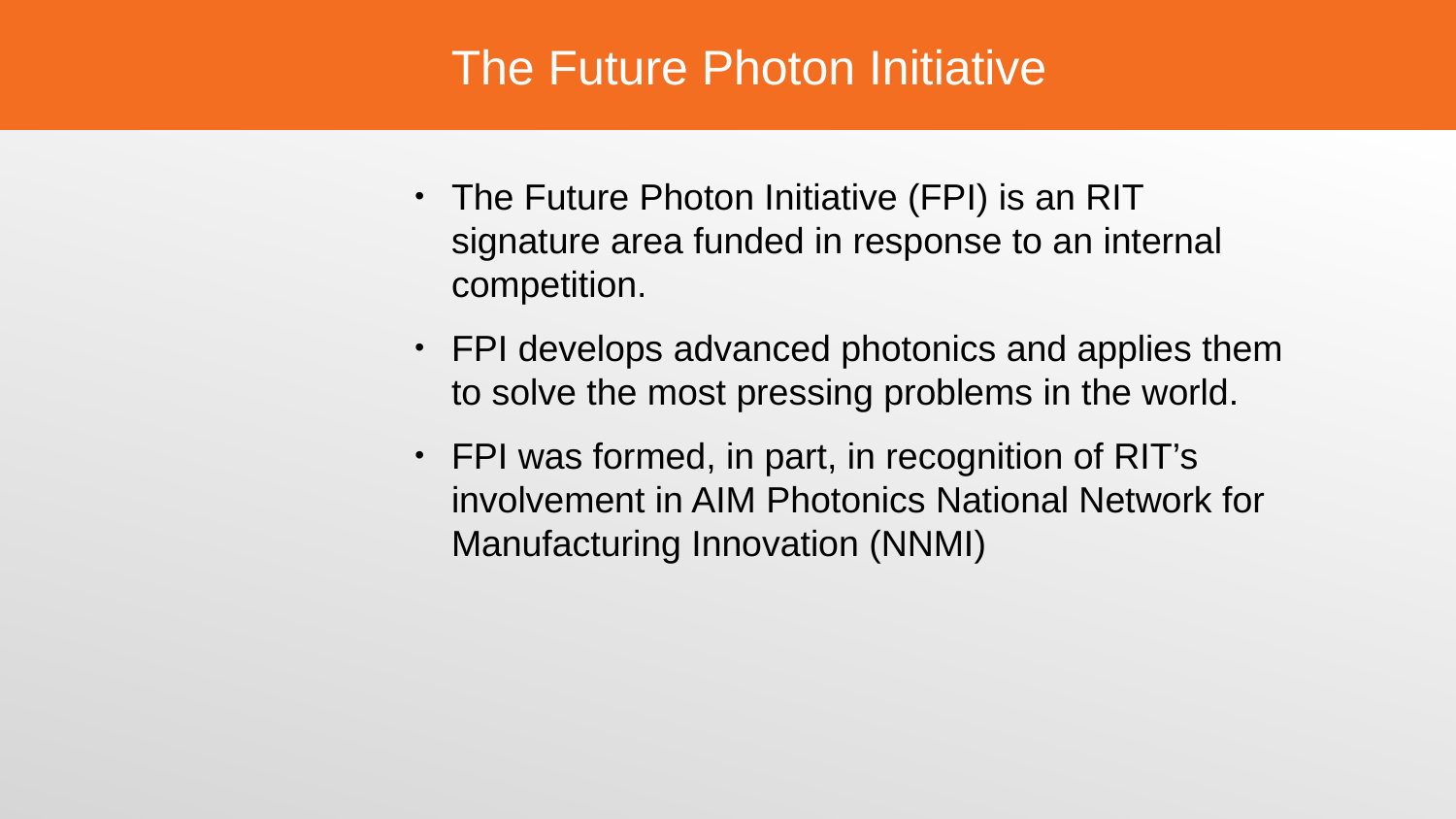

# The Future Photon Initiative
The Future Photon Initiative (FPI) is an RIT signature area funded in response to an internal competition.
FPI develops advanced photonics and applies them to solve the most pressing problems in the world.
FPI was formed, in part, in recognition of RIT’s involvement in AIM Photonics National Network for Manufacturing Innovation (NNMI)